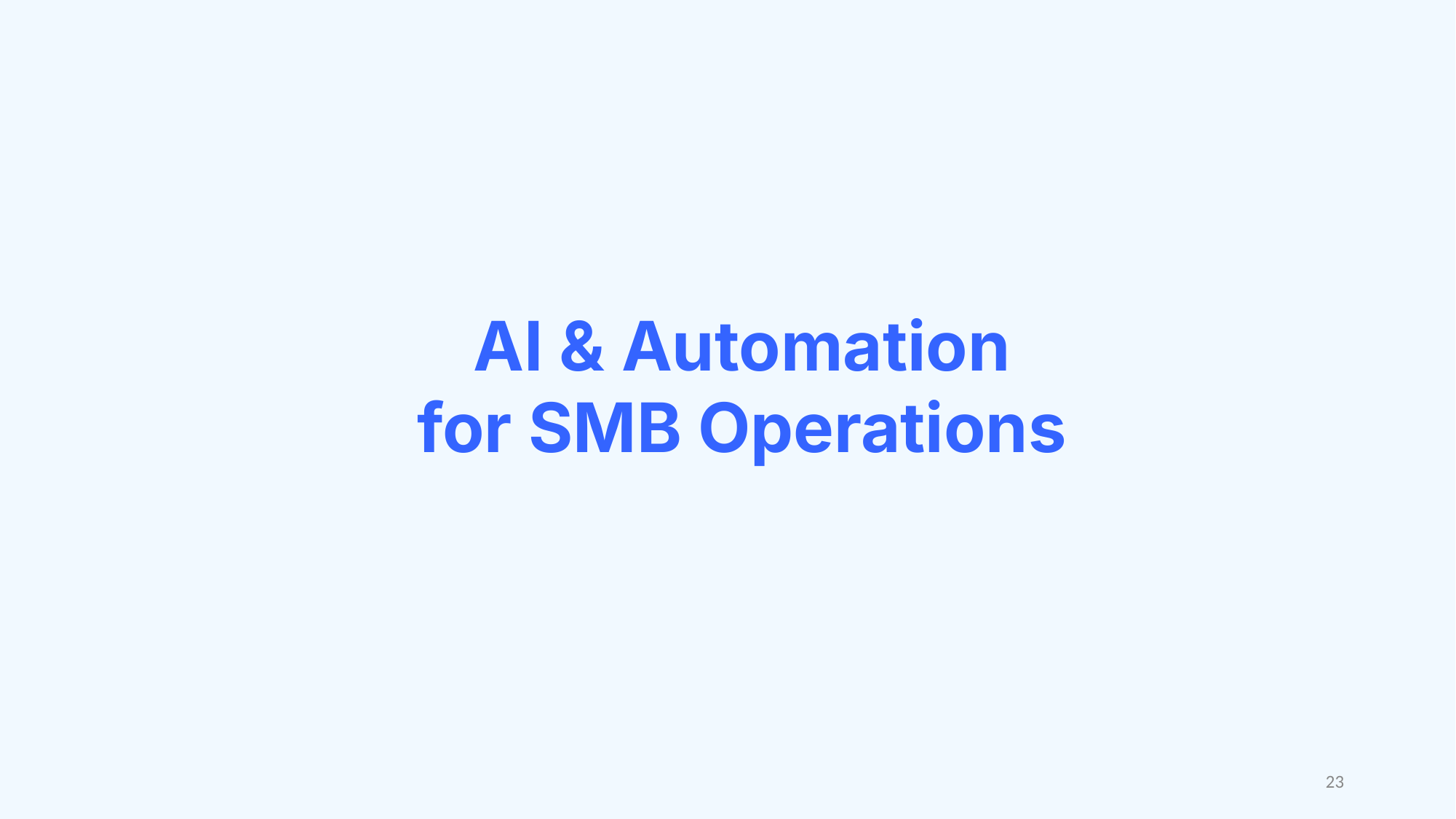

AI & Automation
for SMB Operations
23